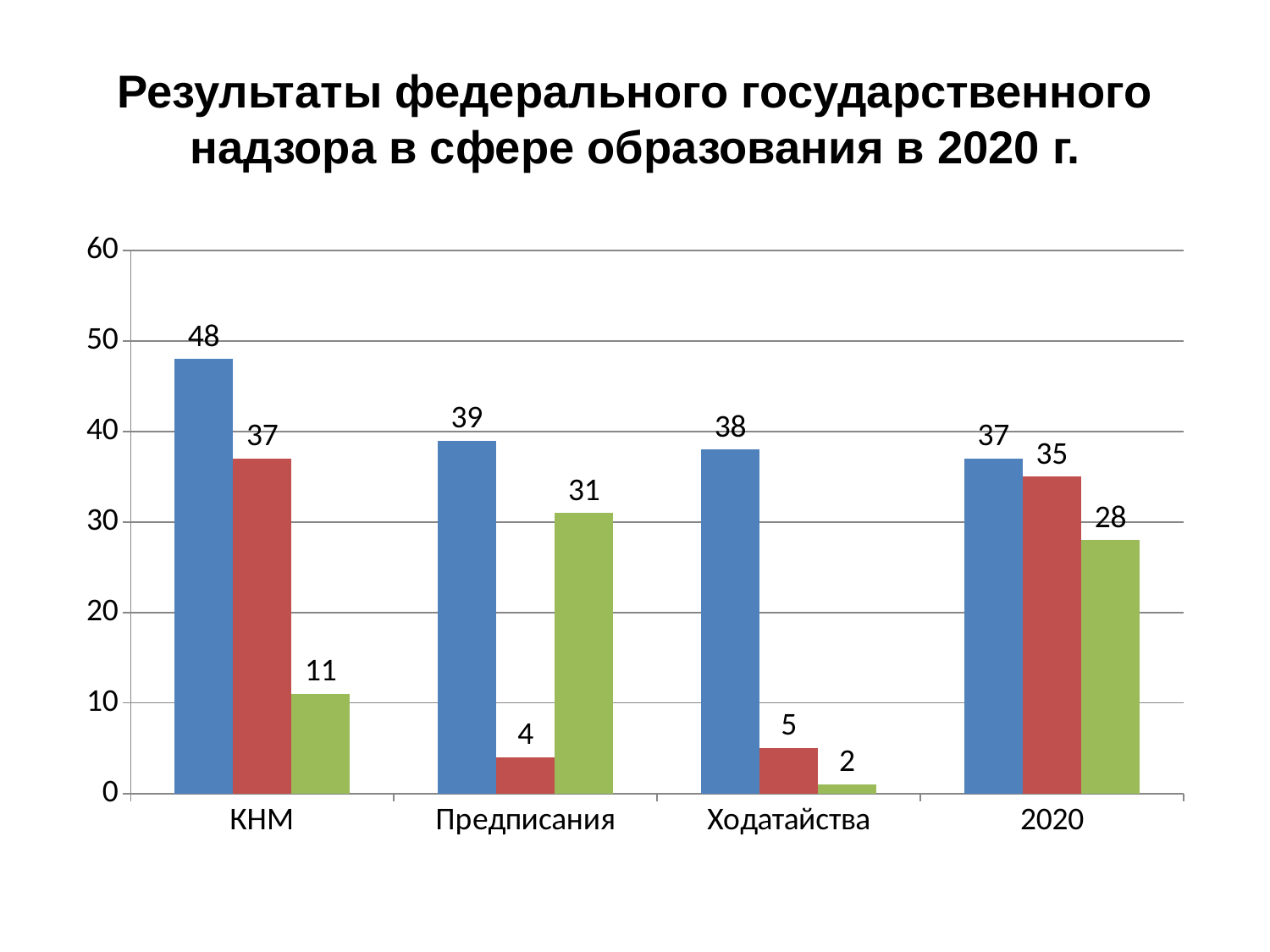

# Результаты федерального государственного надзора в сфере образования в 2020 г.

### Chart

| Category | Ряд 1 | Ряд 2 | Ряд 3 |
|---|---|---|---|
| КНМ | 48.0 | 37.0 | 11.0 |
| Предписания | 39.0 | 4.0 | 31.0 |
| Ходатайства | 38.0 | 5.0 | 1.0 |
| 2020 | 37.0 | 35.0 | 28.0 |